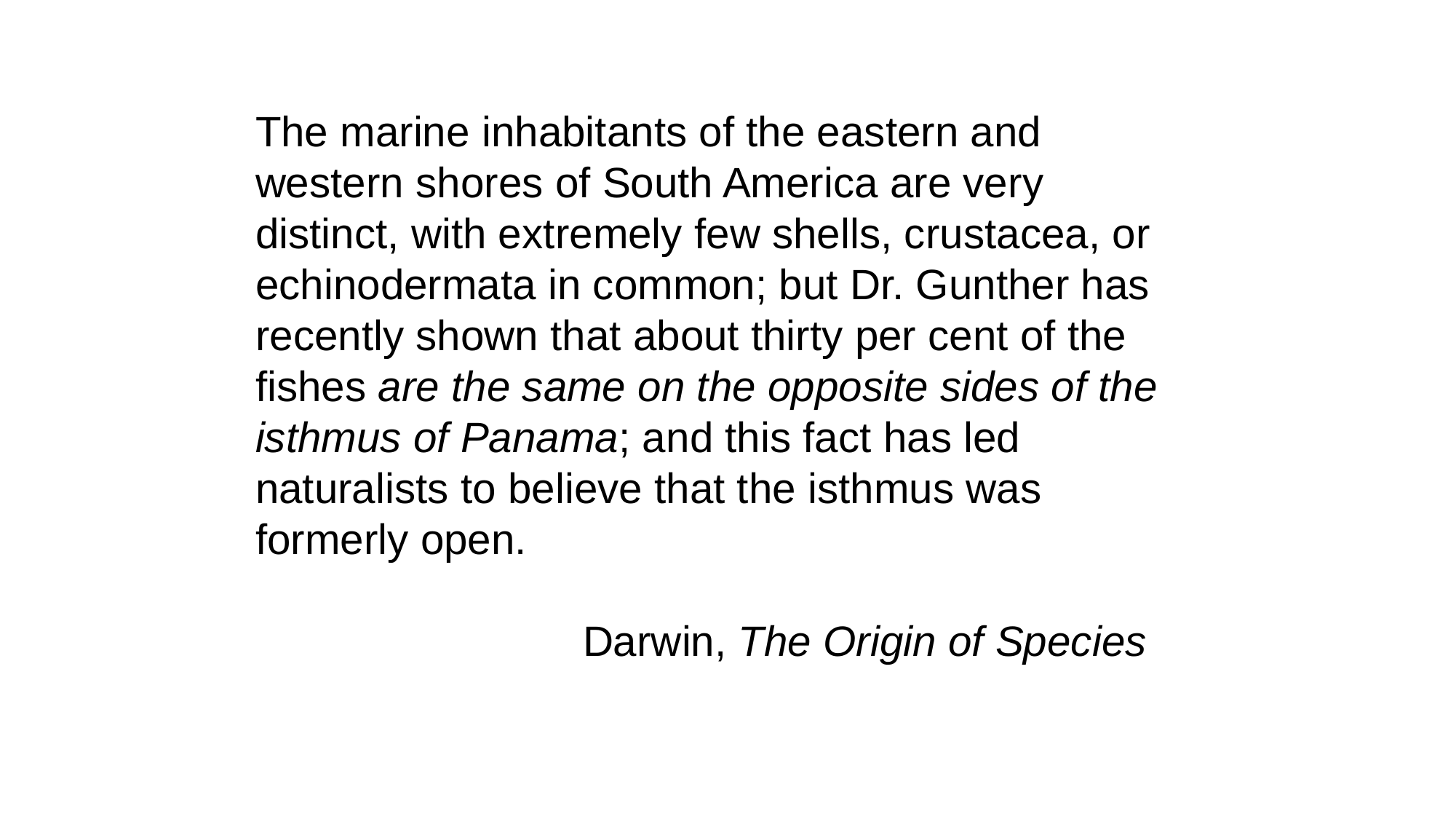

The marine inhabitants of the eastern and western shores of South America are very distinct, with extremely few shells, crustacea, or echinodermata in common; but Dr. Gunther has recently shown that about thirty per cent of the fishes are the same on the opposite sides of the isthmus of Panama; and this fact has led naturalists to believe that the isthmus was formerly open.

			Darwin, The Origin of Species